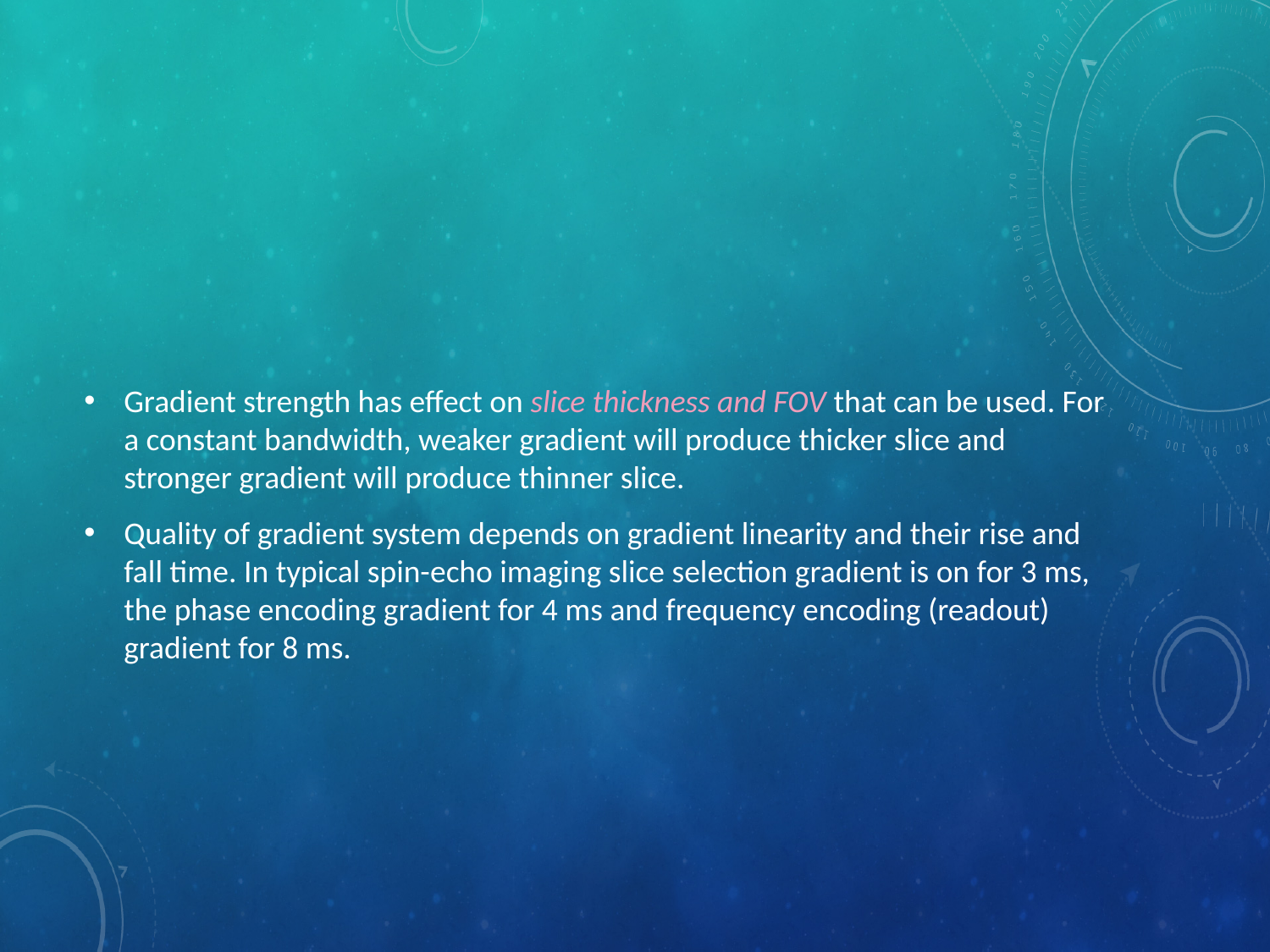

#
Gradient strength has effect on slice thickness and FOV that can be used. For a constant bandwidth, weaker gradient will produce thicker slice and stronger gradient will produce thinner slice.
Quality of gradient system depends on gradient linearity and their rise and fall time. In typical spin-echo imaging slice selection gradient is on for 3 ms, the phase encoding gradient for 4 ms and frequency encoding (readout) gradient for 8 ms.